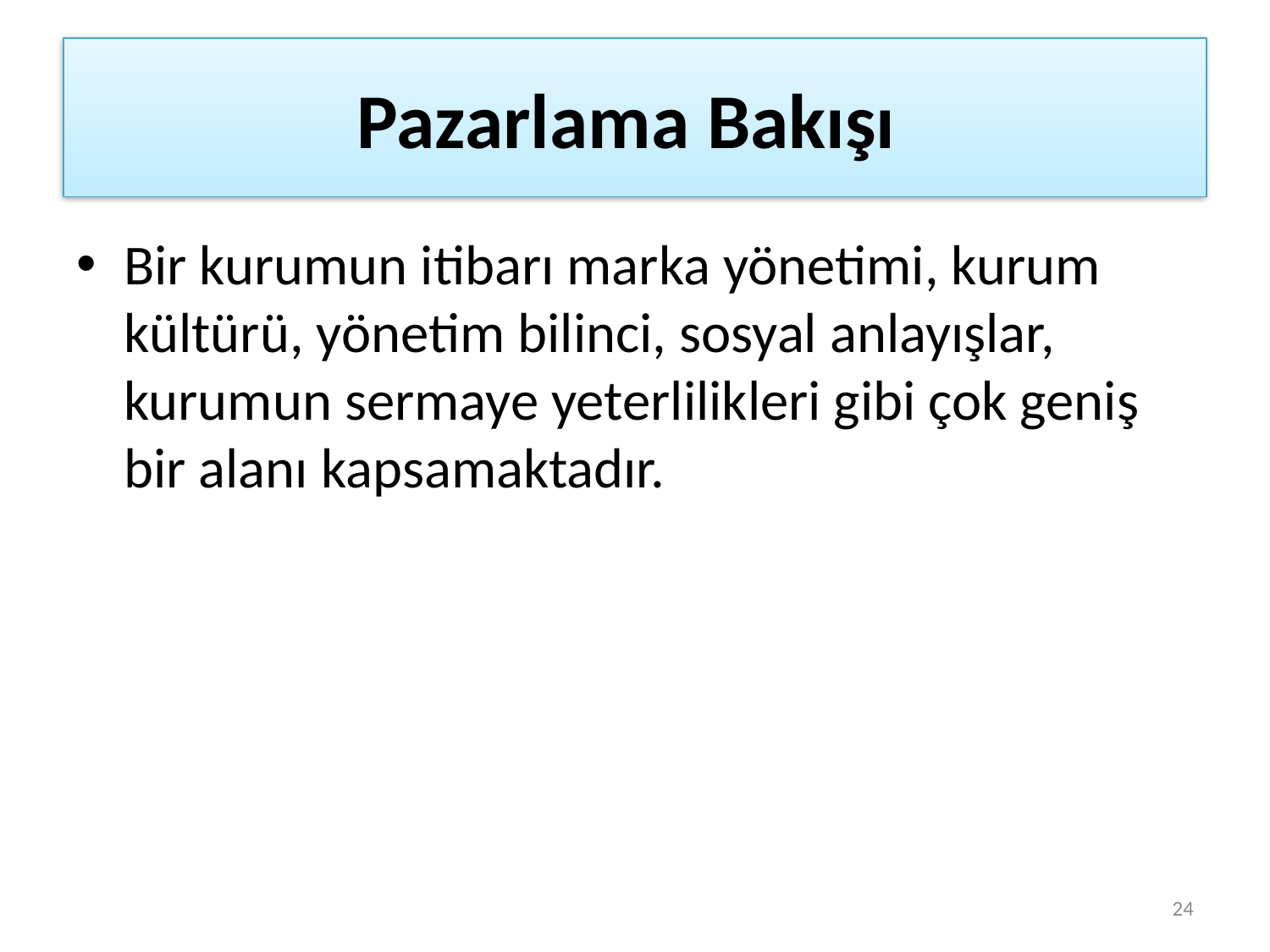

# Pazarlama Bakışı
Bir kurumun itibarı marka yönetimi, kurum kültürü, yönetim bilinci, sosyal anlayışlar, kurumun sermaye yeterlilikleri gibi çok geniş bir alanı kapsamaktadır.
24